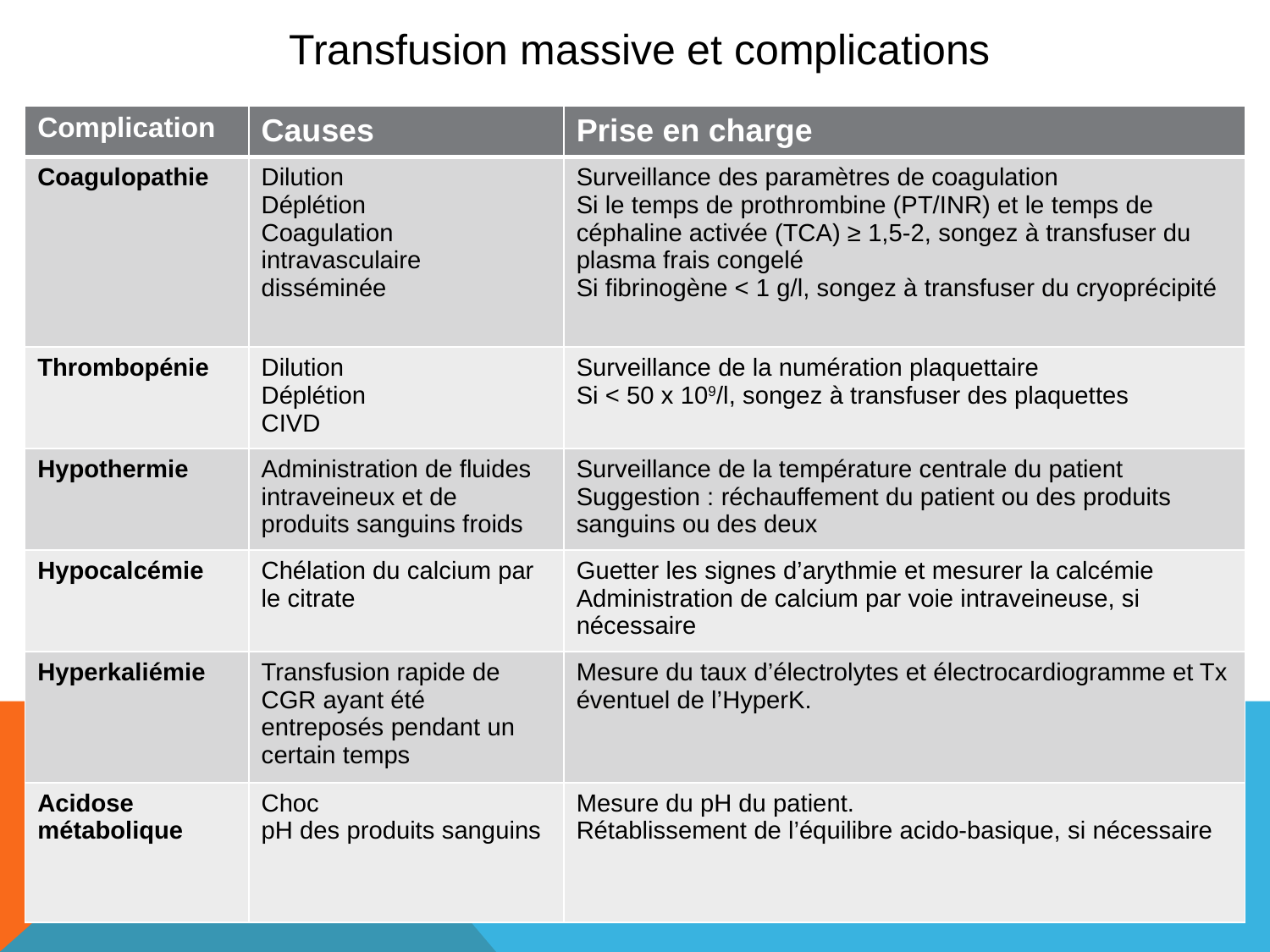

Transfusion massive et complications
| Complication | Causes | Prise en charge |
| --- | --- | --- |
| Coagulopathie | Dilution Déplétion Coagulation intravasculaire disséminée | Surveillance des paramètres de coagulation Si le temps de prothrombine (PT/INR) et le temps de céphaline activée (TCA) ≥ 1,5-2, songez à transfuser du plasma frais congelé Si fibrinogène < 1 g/l, songez à transfuser du cryoprécipité |
| Thrombopénie | Dilution Déplétion CIVD | Surveillance de la numération plaquettaire Si < 50 x 109/l, songez à transfuser des plaquettes |
| Hypothermie | Administration de fluides intraveineux et de produits sanguins froids | Surveillance de la température centrale du patient Suggestion : réchauffement du patient ou des produits sanguins ou des deux |
| Hypocalcémie | Chélation du calcium par le citrate | Guetter les signes d’arythmie et mesurer la calcémie Administration de calcium par voie intraveineuse, si nécessaire |
| Hyperkaliémie | Transfusion rapide de CGR ayant été entreposés pendant un certain temps | Mesure du taux d’électrolytes et électrocardiogramme et Tx éventuel de l’HyperK. |
| Acidose métabolique | Choc pH des produits sanguins | Mesure du pH du patient. Rétablissement de l’équilibre acido-basique, si nécessaire |